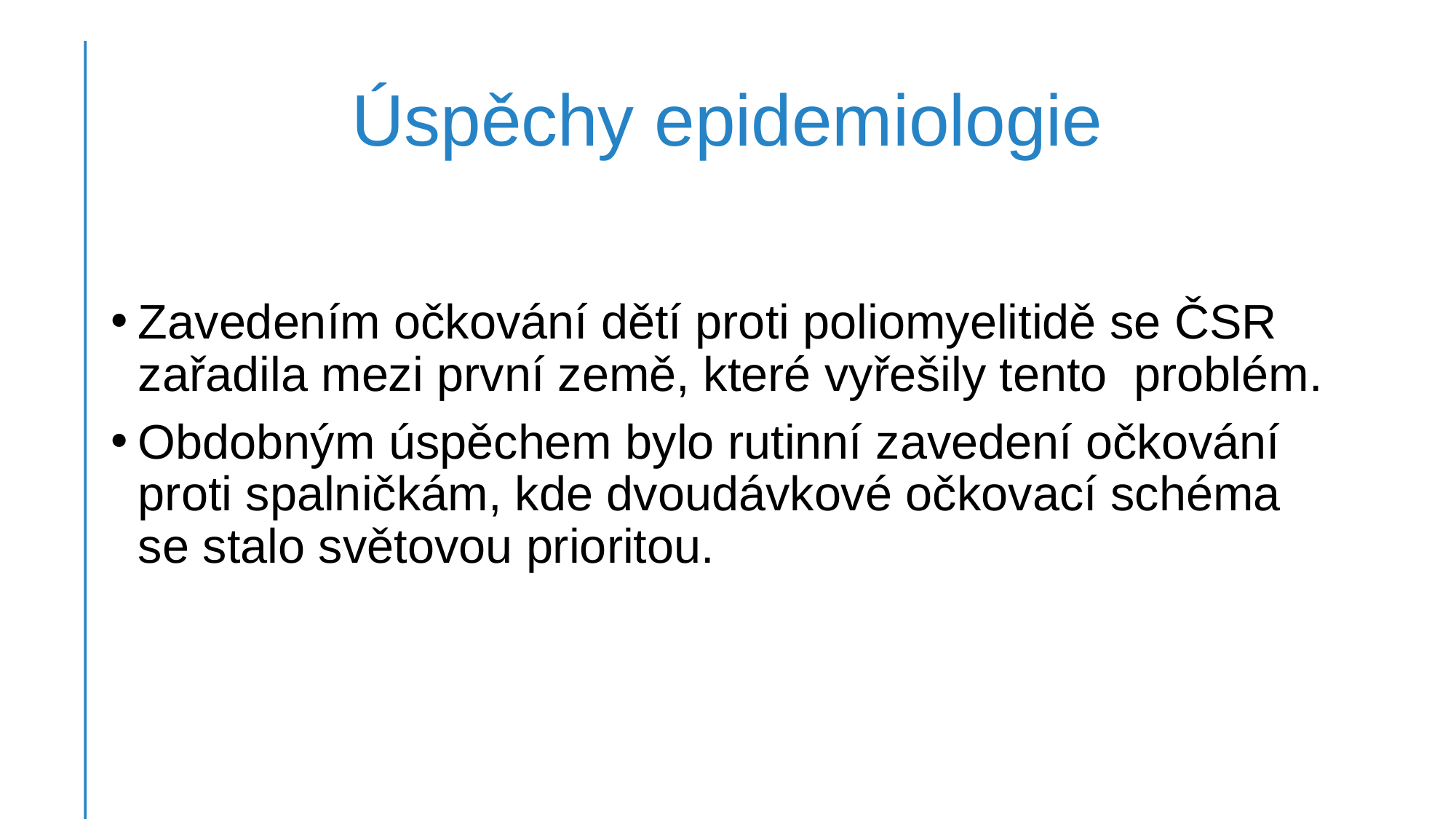

# Úspěchy epidemiologie

Zavedením očkování dětí proti poliomyelitidě se ČSR zařadila mezi první země, které vyřešily tento  problém.
Obdobným úspěchem bylo rutinní zavedení očkování proti spalničkám, kde dvoudávkové očkovací schéma se stalo světovou prioritou.